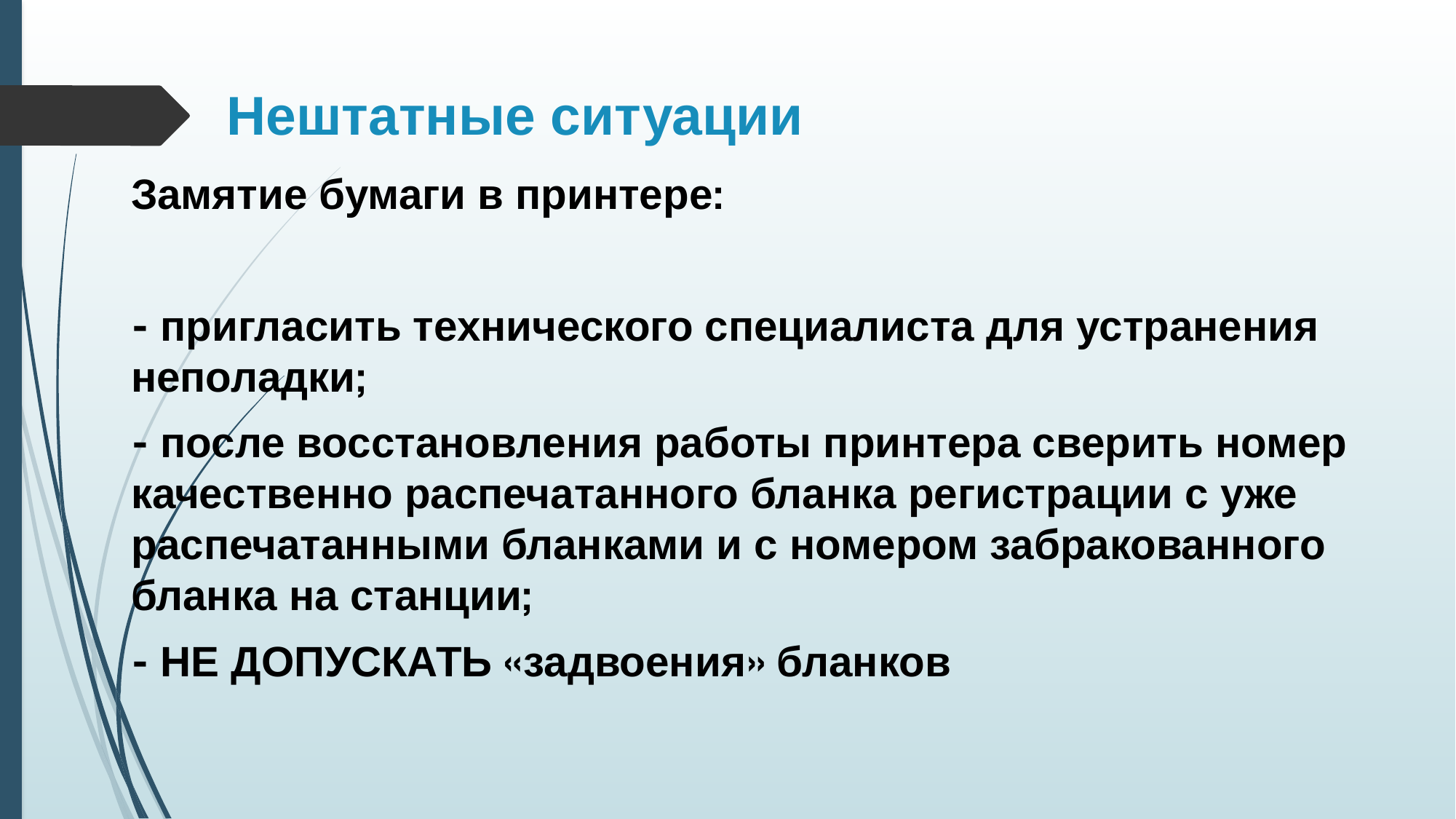

# Нештатные ситуации
Замятие бумаги в принтере:

- пригласить технического специалиста для устранения неполадки;
- после восстановления работы принтера сверить номер качественно распечатанного бланка регистрации с уже распечатанными бланками и с номером забракованного  бланка на станции;
- НЕ ДОПУСКАТЬ «задвоения» бланков